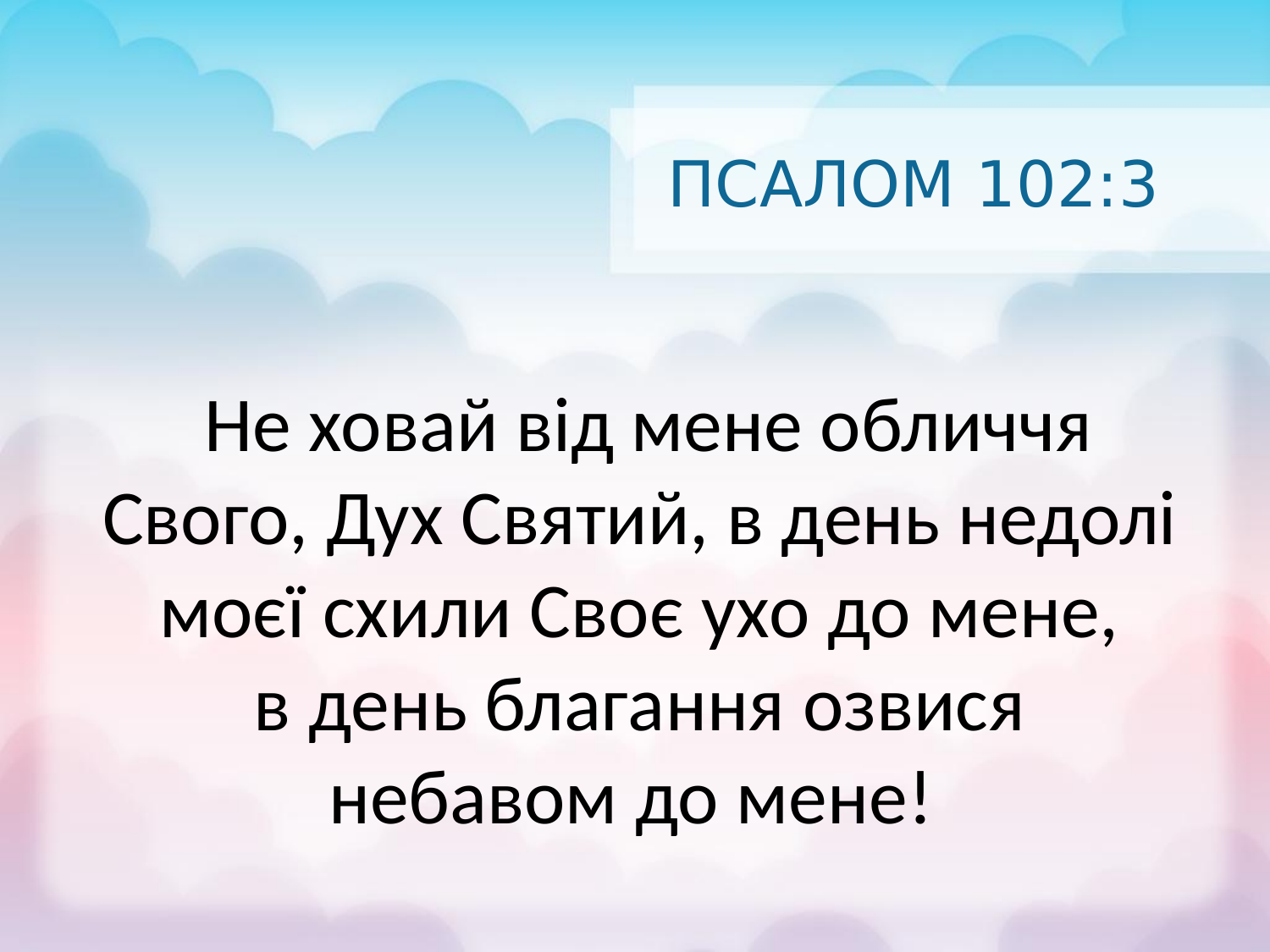

# ПСАЛОМ 102:3

 Не ховай від мене обличчя Свого, Дух Святий, в день недолі моєї схили Своє ухо до мене,
в день благання озвися
небавом до мене!